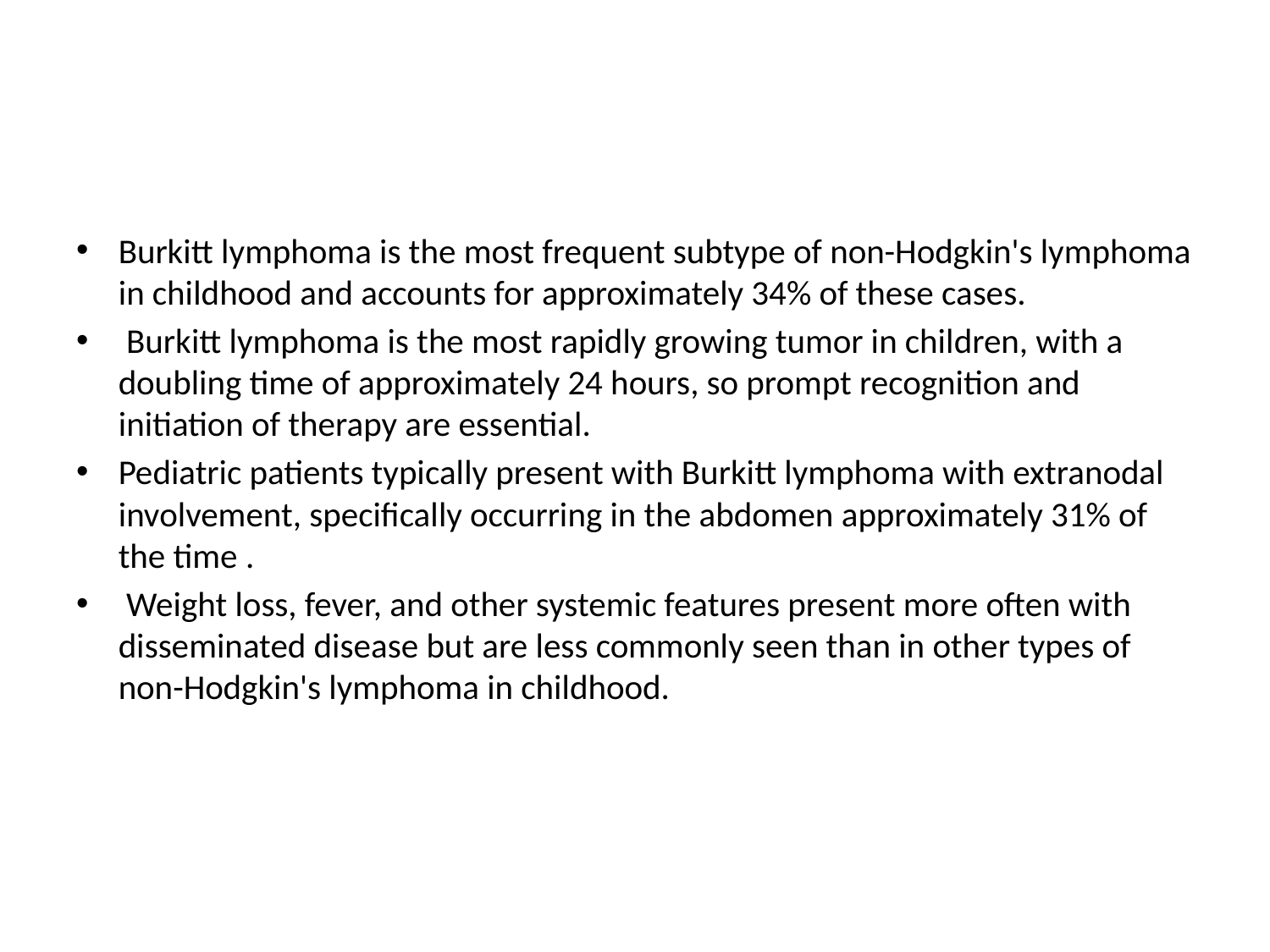

#
Burkitt lymphoma is the most frequent subtype of non-Hodgkin's lymphoma in childhood and accounts for approximately 34% of these cases.
 Burkitt lymphoma is the most rapidly growing tumor in children, with a doubling time of approximately 24 hours, so prompt recognition and initiation of therapy are essential.
Pediatric patients typically present with Burkitt lymphoma with extranodal involvement, specifically occurring in the abdomen approximately 31% of the time .
 Weight loss, fever, and other systemic features present more often with disseminated disease but are less commonly seen than in other types of non-Hodgkin's lymphoma in childhood.